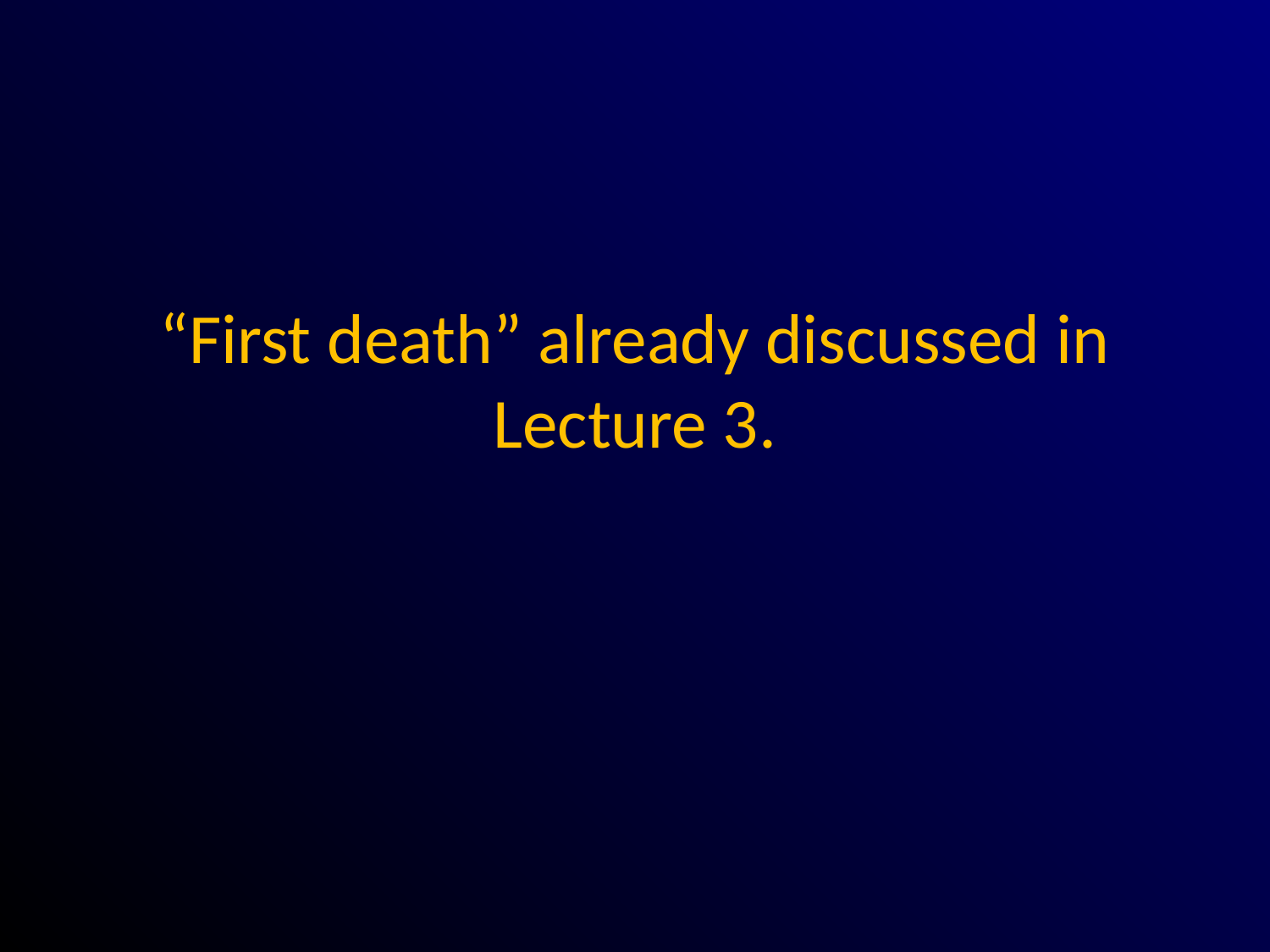

# “First death” already discussed in Lecture 3.